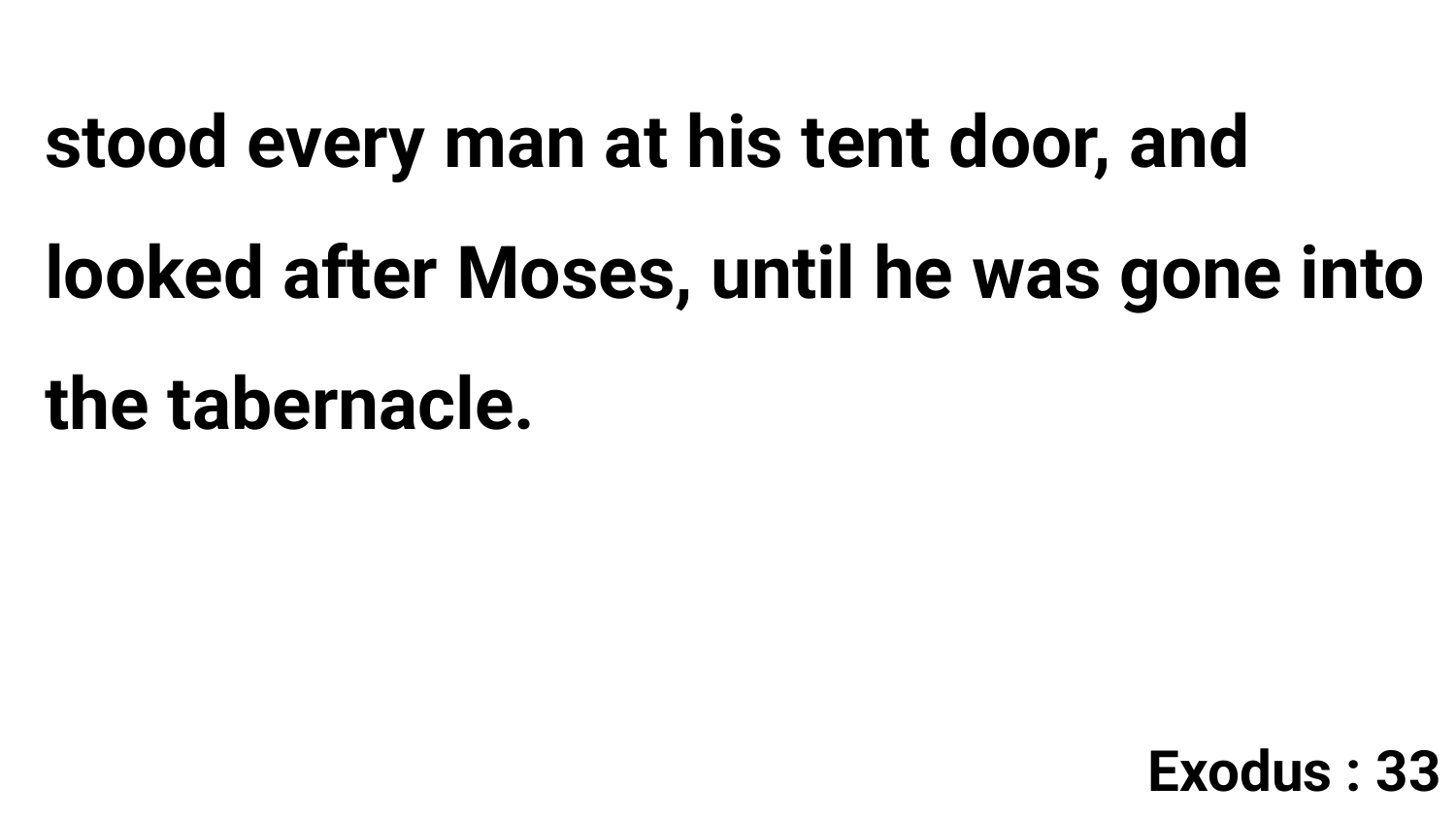

stood every man at his tent door, and looked after Moses, until he was gone into the tabernacle.
Exodus : 33